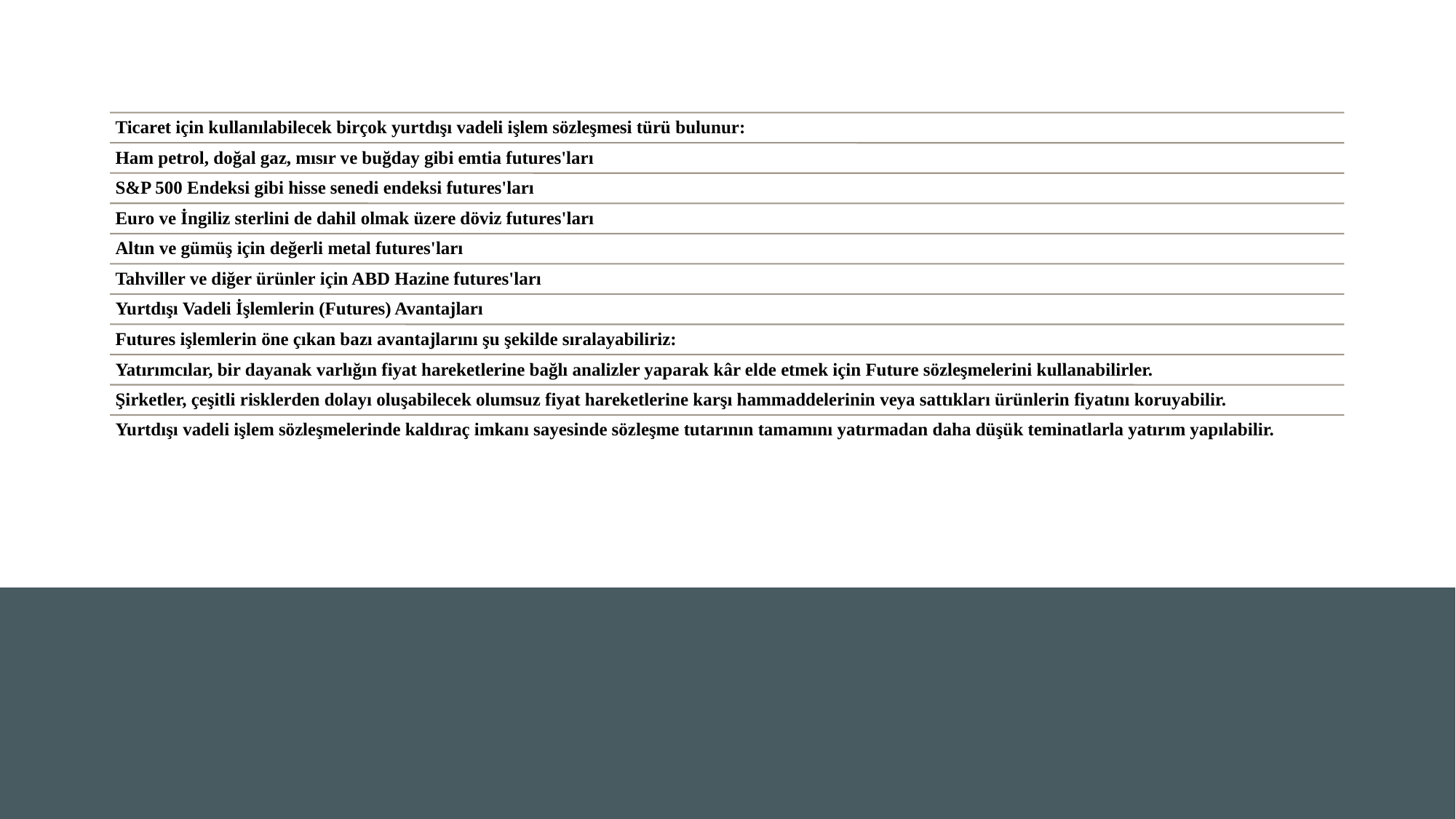

Ticaret için kullanılabilecek birçok yurtdışı vadeli işlem sözleşmesi türü bulunur:
Ham petrol, doğal gaz, mısır ve buğday gibi emtia futures'ları
S&P 500 Endeksi gibi hisse senedi endeksi futures'ları
Euro ve İngiliz sterlini de dahil olmak üzere döviz futures'ları
Altın ve gümüş için değerli metal futures'ları
Tahviller ve diğer ürünler için ABD Hazine futures'ları
Yurtdışı Vadeli İşlemlerin (Futures) Avantajları
Futures işlemlerin öne çıkan bazı avantajlarını şu şekilde sıralayabiliriz:
Yatırımcılar, bir dayanak varlığın fiyat hareketlerine bağlı analizler yaparak kâr elde etmek için Future sözleşmelerini kullanabilirler.
Şirketler, çeşitli risklerden dolayı oluşabilecek olumsuz fiyat hareketlerine karşı hammaddelerinin veya sattıkları ürünlerin fiyatını koruyabilir.
Yurtdışı vadeli işlem sözleşmelerinde kaldıraç imkanı sayesinde sözleşme tutarının tamamını yatırmadan daha düşük teminatlarla yatırım yapılabilir.